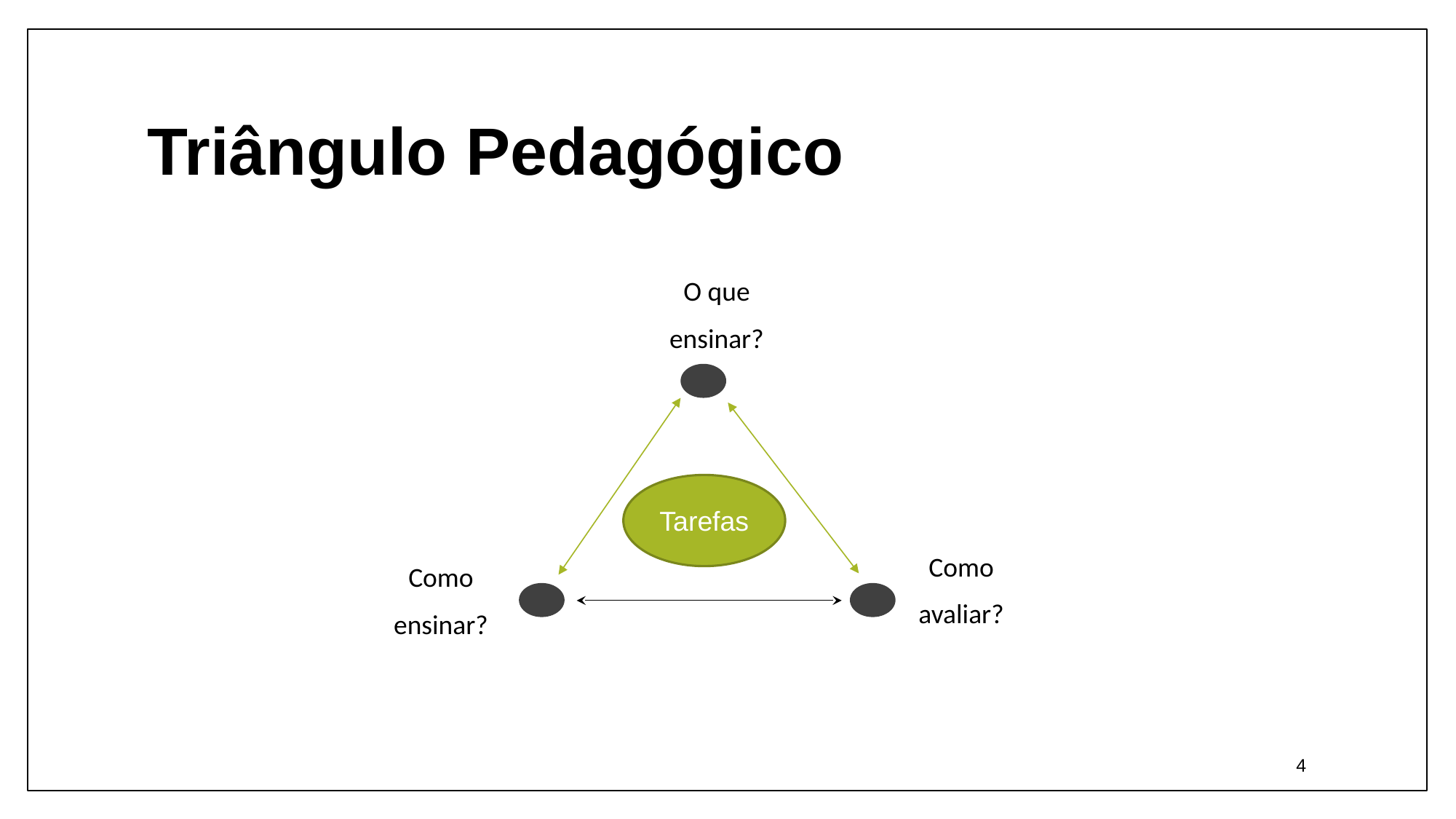

# Triângulo Pedagógico
O que
ensinar?

Como
avaliar?
Como
ensinar?

Tarefas
4